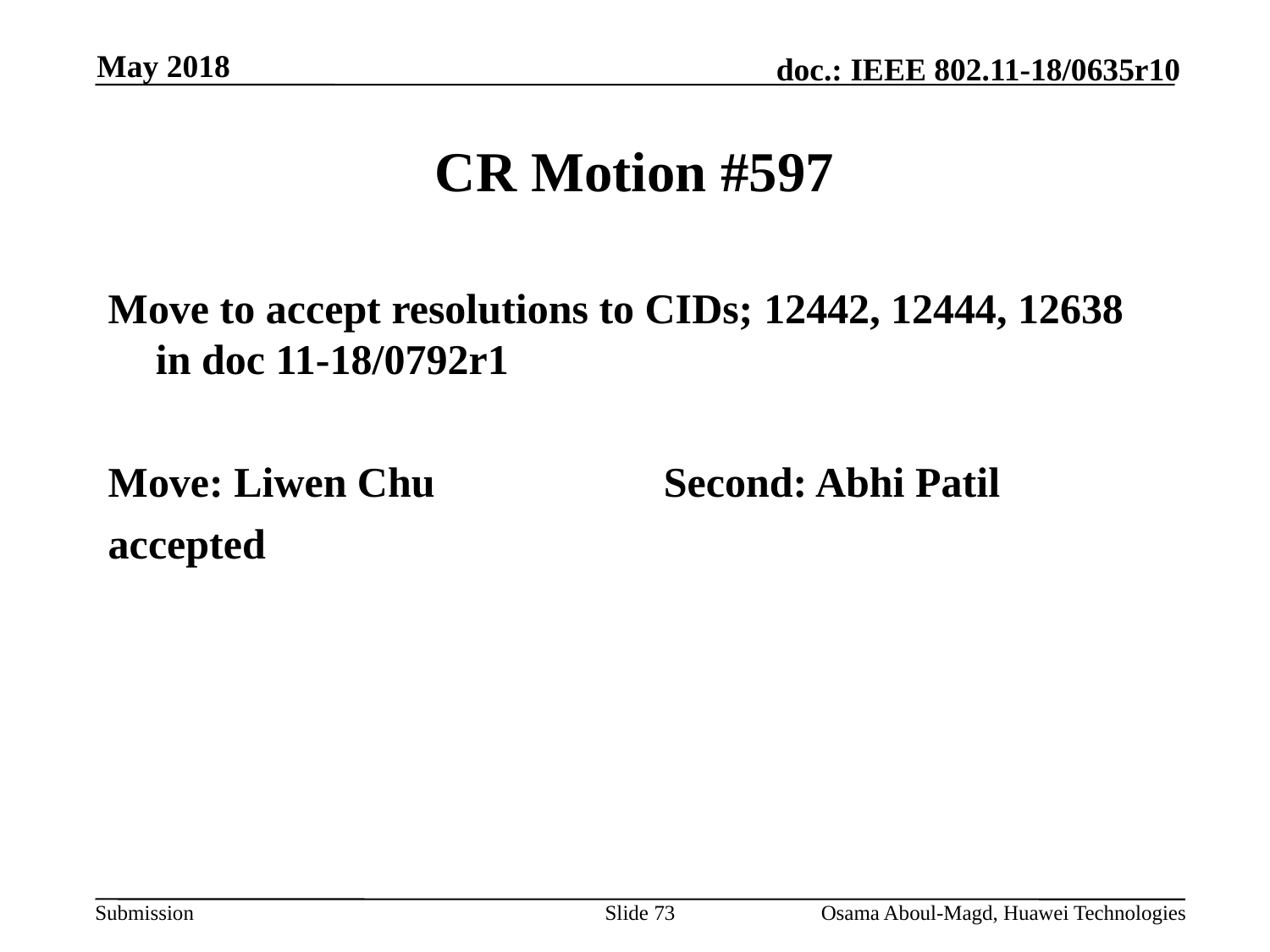

May 2018
# CR Motion #597
Move to accept resolutions to CIDs; 12442, 12444, 12638 in doc 11-18/0792r1

Move: Liwen Chu		Second: Abhi Patil
accepted
Slide 73
Osama Aboul-Magd, Huawei Technologies